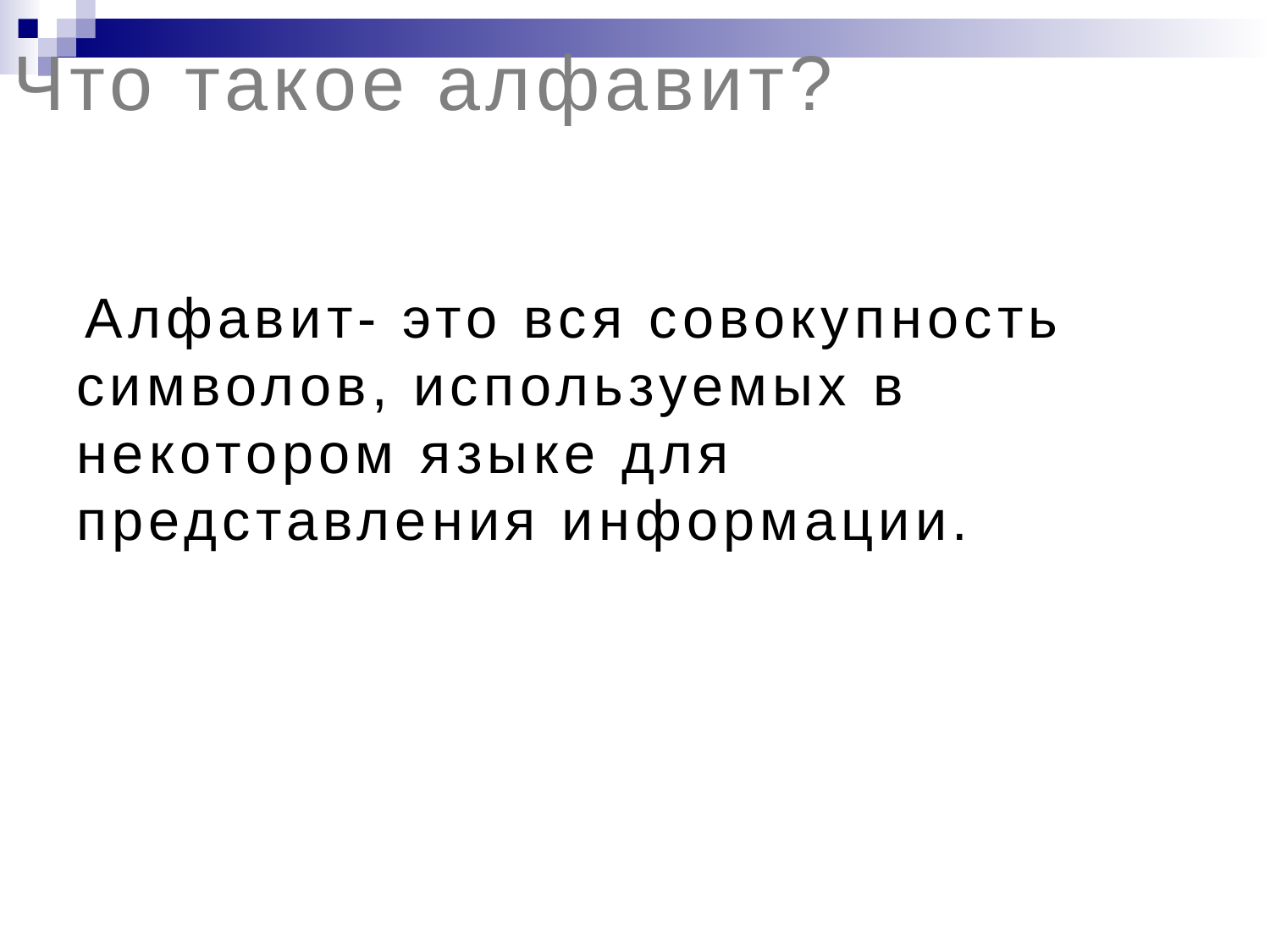

# Что такое алфавит?
Алфавит- это вся совокупность символов, используемых в некотором языке для представления информации.